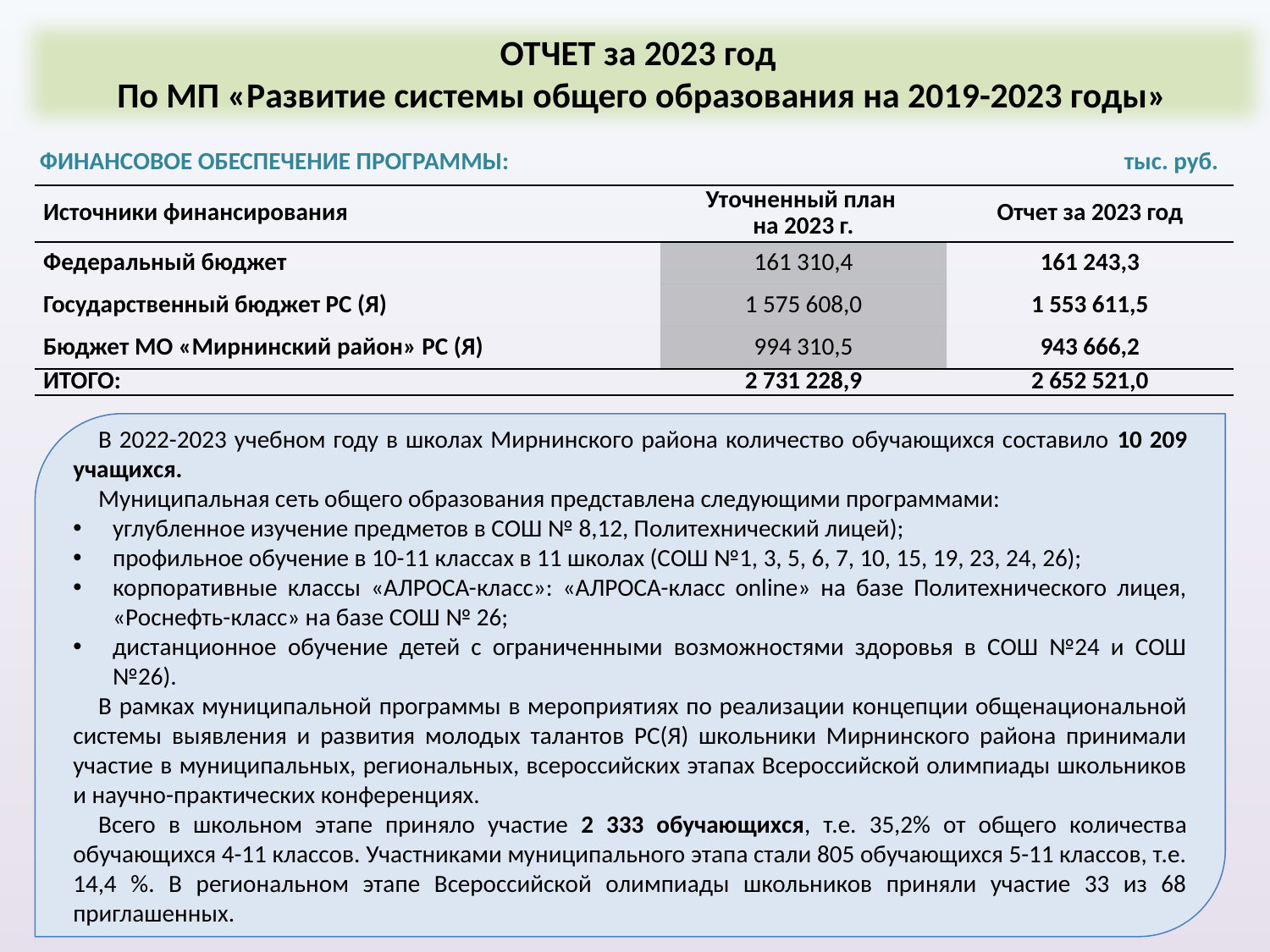

ОТЧЕТ за 2023 год
По МП «Развитие системы общего образования на 2019-2023 годы»
ФИНАНСОВОЕ ОБЕСПЕЧЕНИЕ ПРОГРАММЫ:                                                                                                                тыс. руб.
| Источники финансирования | Уточненный план на 2023 г. | Отчет за 2023 год |
| --- | --- | --- |
| Федеральный бюджет | 161 310,4 | 161 243,3 |
| Государственный бюджет РС (Я) | 1 575 608,0 | 1 553 611,5 |
| Бюджет МО «Мирнинский район» РС (Я) | 994 310,5 | 943 666,2 |
| ИТОГО: | 2 731 228,9 | 2 652 521,0 |
В 2022-2023 учебном году в школах Мирнинского района количество обучающихся составило 10 209 учащихся.
Муниципальная сеть общего образования представлена следующими программами:
углубленное изучение предметов в СОШ № 8,12, Политехнический лицей);
профильное обучение в 10-11 классах в 11 школах (СОШ №1, 3, 5, 6, 7, 10, 15, 19, 23, 24, 26);
корпоративные классы «АЛРОСА-класс»: «АЛРОСА-класс online» на базе Политехнического лицея, «Роснефть-класс» на базе СОШ № 26;
дистанционное обучение детей с ограниченными возможностями здоровья в СОШ №24 и СОШ №26).
В рамках муниципальной программы в мероприятиях по реализации концепции общенациональной системы выявления и развития молодых талантов РС(Я) школьники Мирнинского района принимали участие в муниципальных, региональных, всероссийских этапах Всероссийской олимпиады школьников и научно-практических конференциях.
Всего в школьном этапе приняло участие 2 333 обучающихся, т.е. 35,2% от общего количества обучающихся 4-11 классов. Участниками муниципального этапа стали 805 обучающихся 5-11 классов, т.е. 14,4 %. В региональном этапе Всероссийской олимпиады школьников приняли участие 33 из 68 приглашенных.